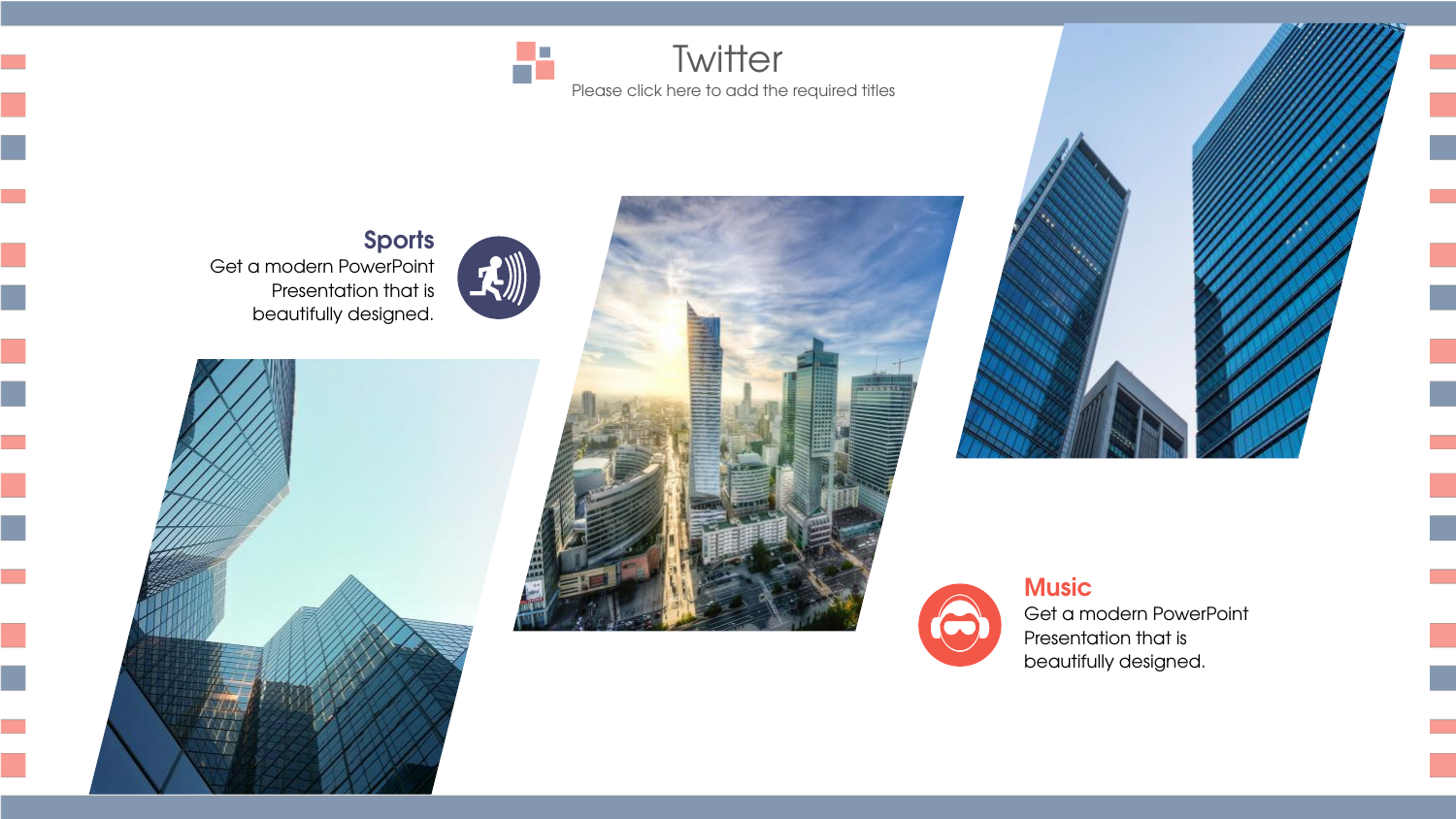

Twitter

Please click here to add the required titles

Sports
Get a modern PowerPoint Presentation that is beautifully designed.

Music
Get a modern PowerPoint Presentation that is beautifully designed.